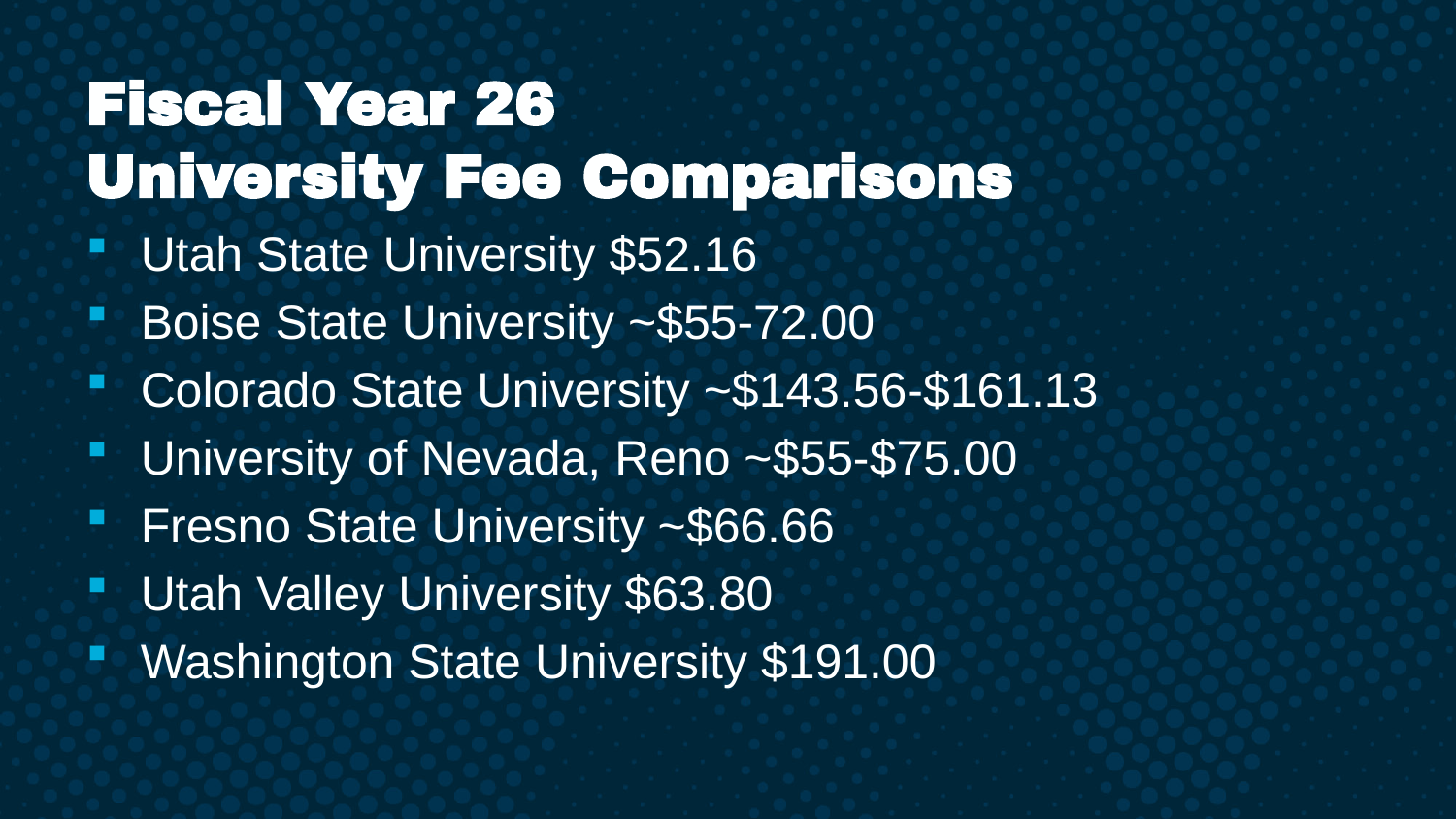

# Fiscal Year 26 University Fee Comparisons
Utah State University $52.16
Boise State University ~$55-72.00
Colorado State University ~$143.56-$161.13
University of Nevada, Reno ~$55-$75.00
Fresno State University ~$66.66
Utah Valley University $63.80
Washington State University $191.00